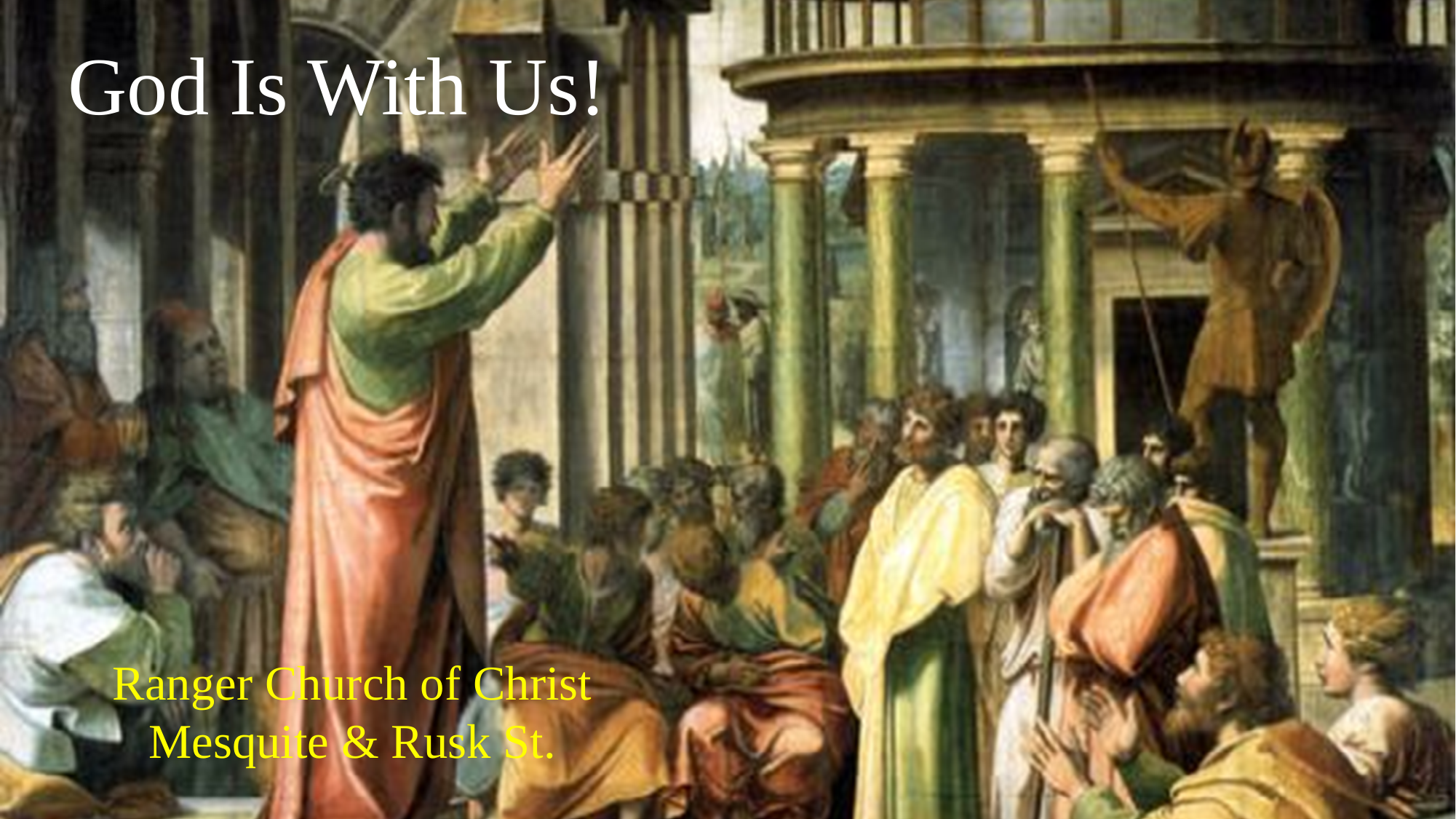

God Is With Us!
Ranger Church of Christ
Mesquite & Rusk St.